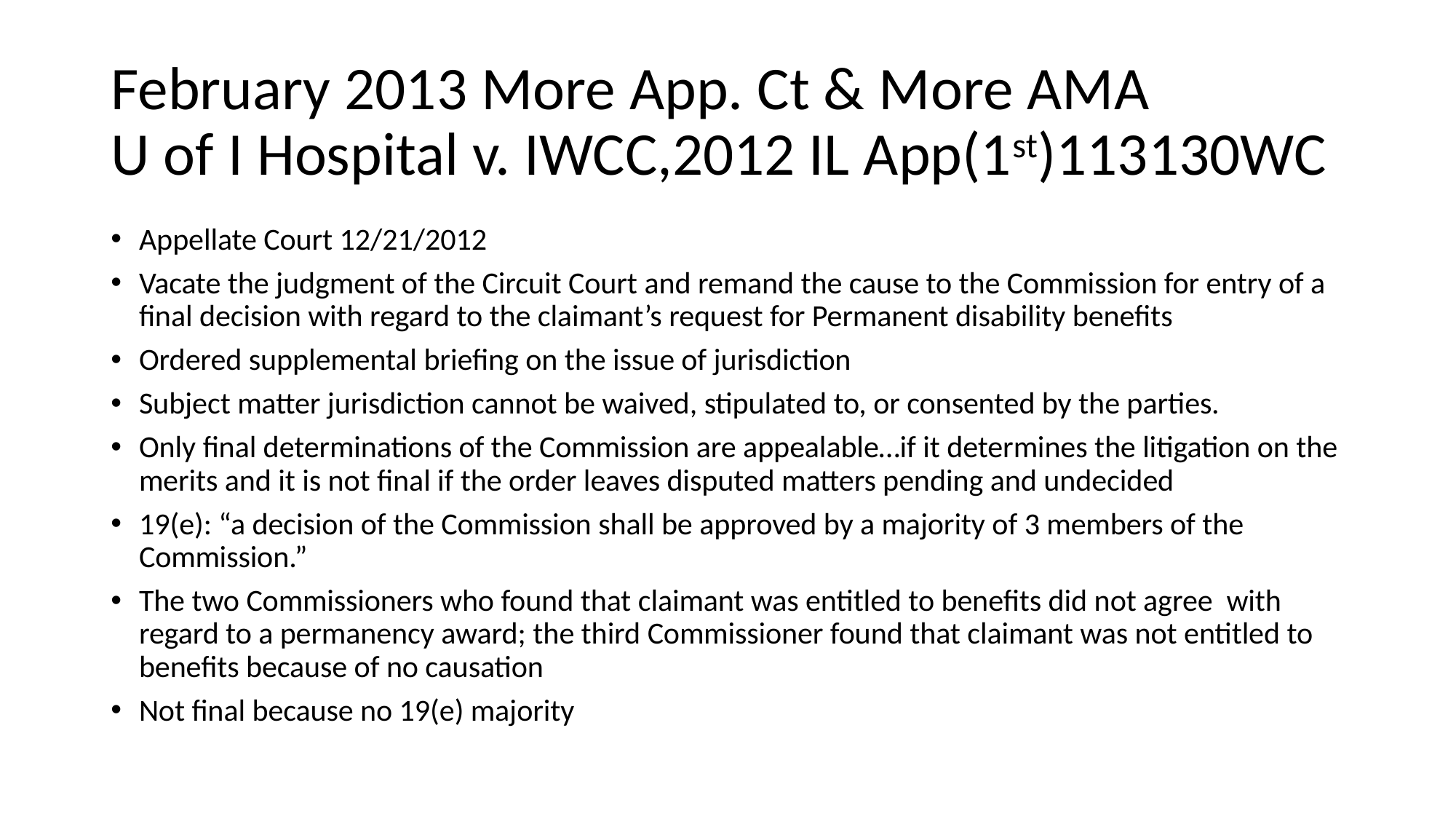

# February 2013 More App. Ct & More AMA U of I Hospital v. IWCC,2012 IL App(1st)113130WC
Appellate Court 12/21/2012
Vacate the judgment of the Circuit Court and remand the cause to the Commission for entry of a final decision with regard to the claimant’s request for Permanent disability benefits
Ordered supplemental briefing on the issue of jurisdiction
Subject matter jurisdiction cannot be waived, stipulated to, or consented by the parties.
Only final determinations of the Commission are appealable…if it determines the litigation on the merits and it is not final if the order leaves disputed matters pending and undecided
19(e): “a decision of the Commission shall be approved by a majority of 3 members of the Commission.”
The two Commissioners who found that claimant was entitled to benefits did not agree  with regard to a permanency award; the third Commissioner found that claimant was not entitled to benefits because of no causation
Not final because no 19(e) majority